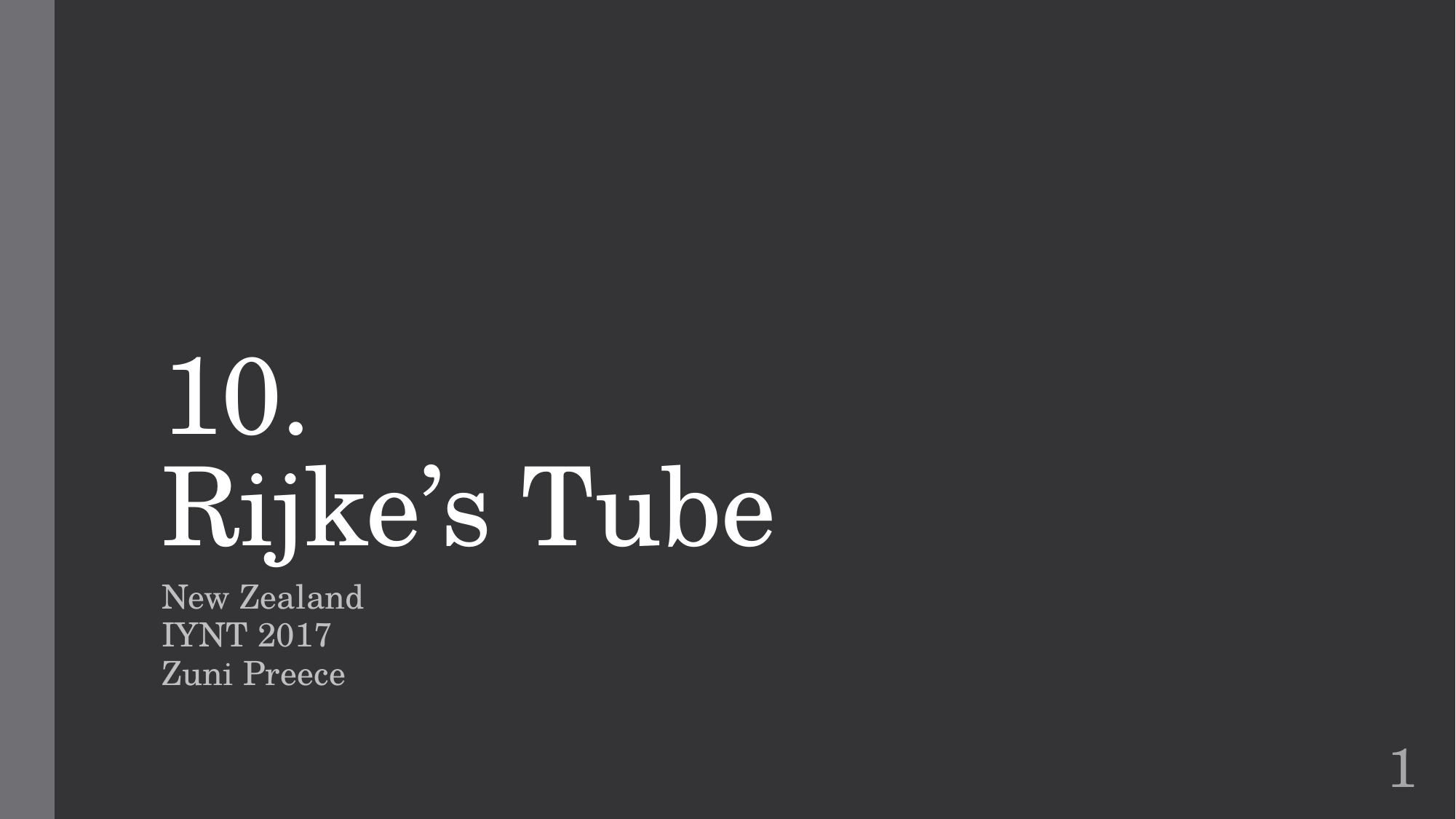

# 10. Rijke’s Tube
New Zealand
IYNT 2017
Zuni Preece
1